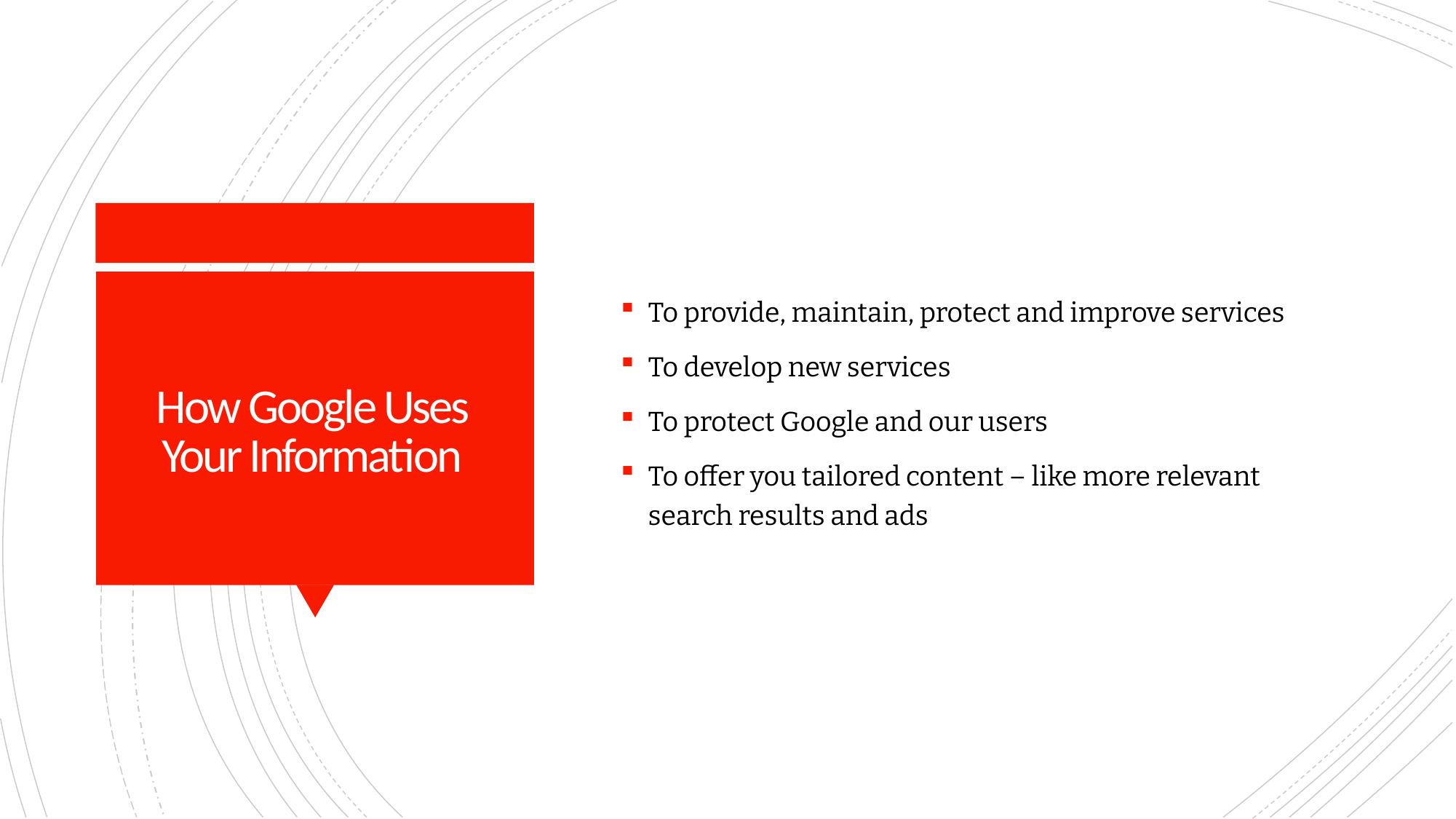

To provide, maintain, protect and improve services
To develop new services
To protect Google and our users
To offer you tailored content – like more relevant search results and ads
# How Google Uses Your Information